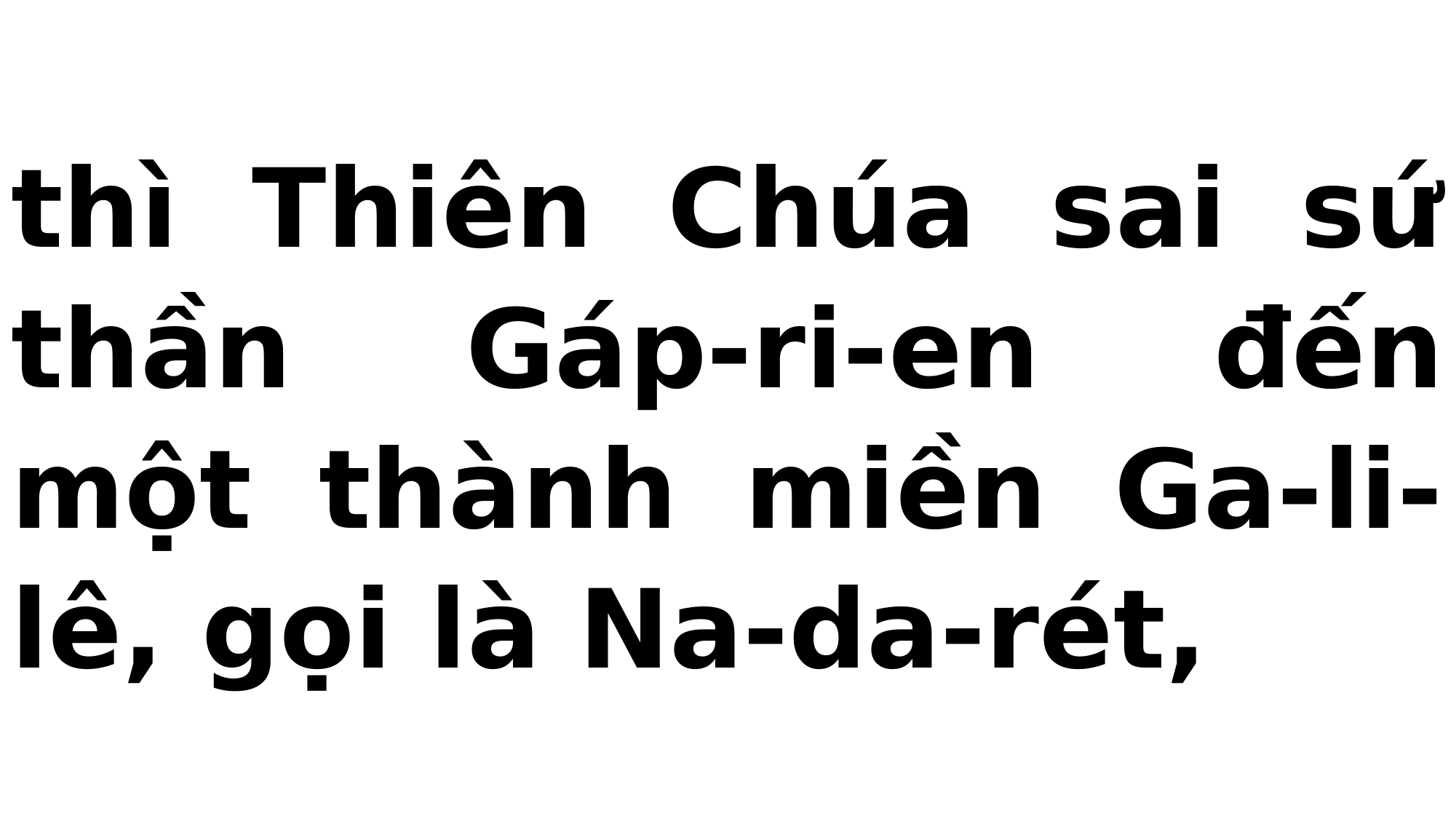

# thì Thiên Chúa sai sứ thần Gáp-ri-en đến một thành miền Ga-li-lê, gọi là Na-da-rét,